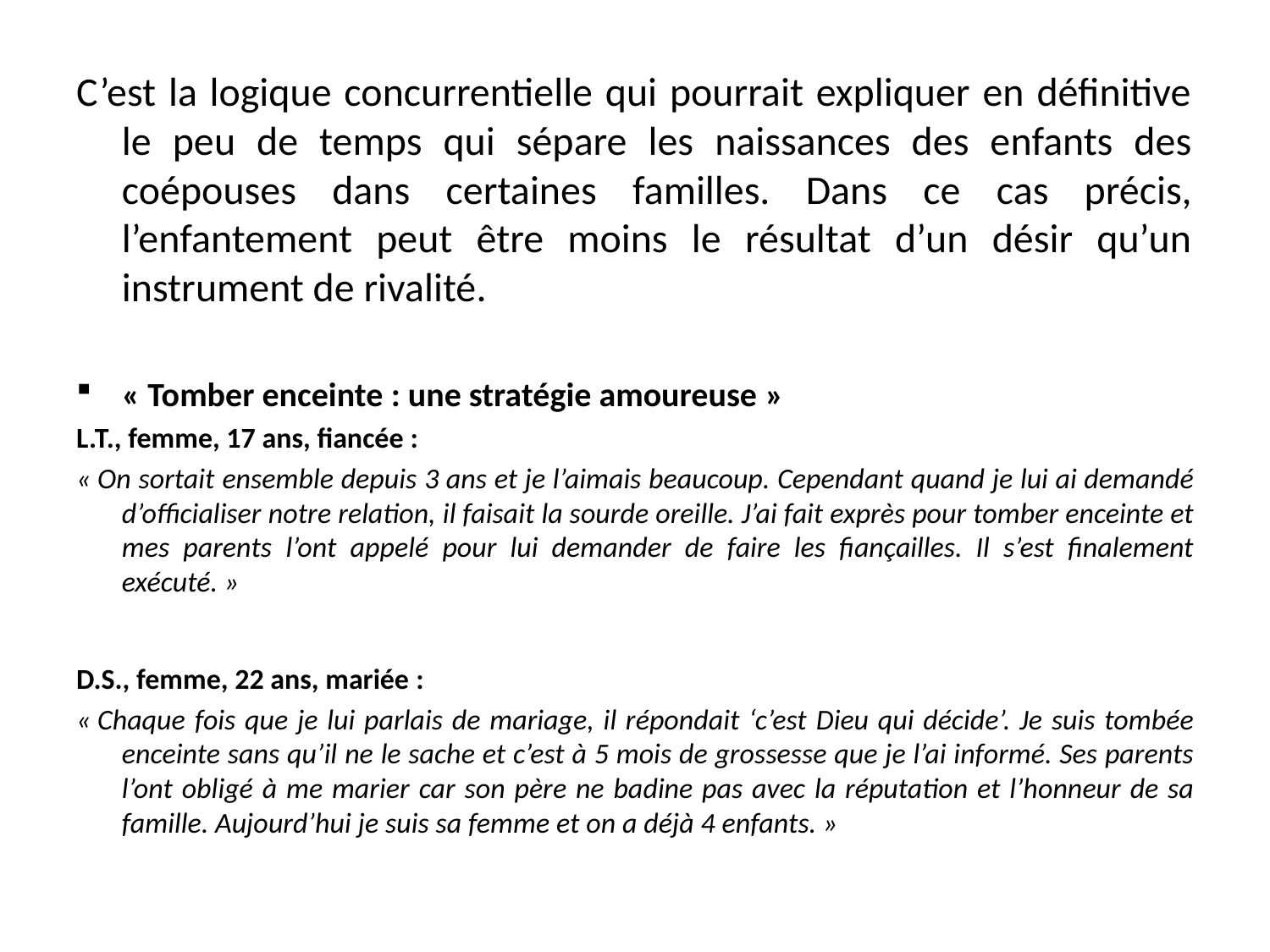

# Des pratiques variables sous le mot « fécondité » (6)
C’est la logique concurrentielle qui pourrait expliquer en définitive le peu de temps qui sépare les naissances des enfants des coépouses dans certaines familles. Dans ce cas précis, l’enfantement peut être moins le résultat d’un désir qu’un instrument de rivalité.

« Tomber enceinte : une stratégie amoureuse »
L.T., femme, 17 ans, fiancée :
« On sortait ensemble depuis 3 ans et je l’aimais beaucoup. Cependant quand je lui ai demandé d’officialiser notre relation, il faisait la sourde oreille. J’ai fait exprès pour tomber enceinte et mes parents l’ont appelé pour lui demander de faire les fiançailles. Il s’est finalement exécuté. »

D.S., femme, 22 ans, mariée :
« Chaque fois que je lui parlais de mariage, il répondait ‘c’est Dieu qui décide’. Je suis tombée enceinte sans qu’il ne le sache et c’est à 5 mois de grossesse que je l’ai informé. Ses parents l’ont obligé à me marier car son père ne badine pas avec la réputation et l’honneur de sa famille. Aujourd’hui je suis sa femme et on a déjà 4 enfants. »